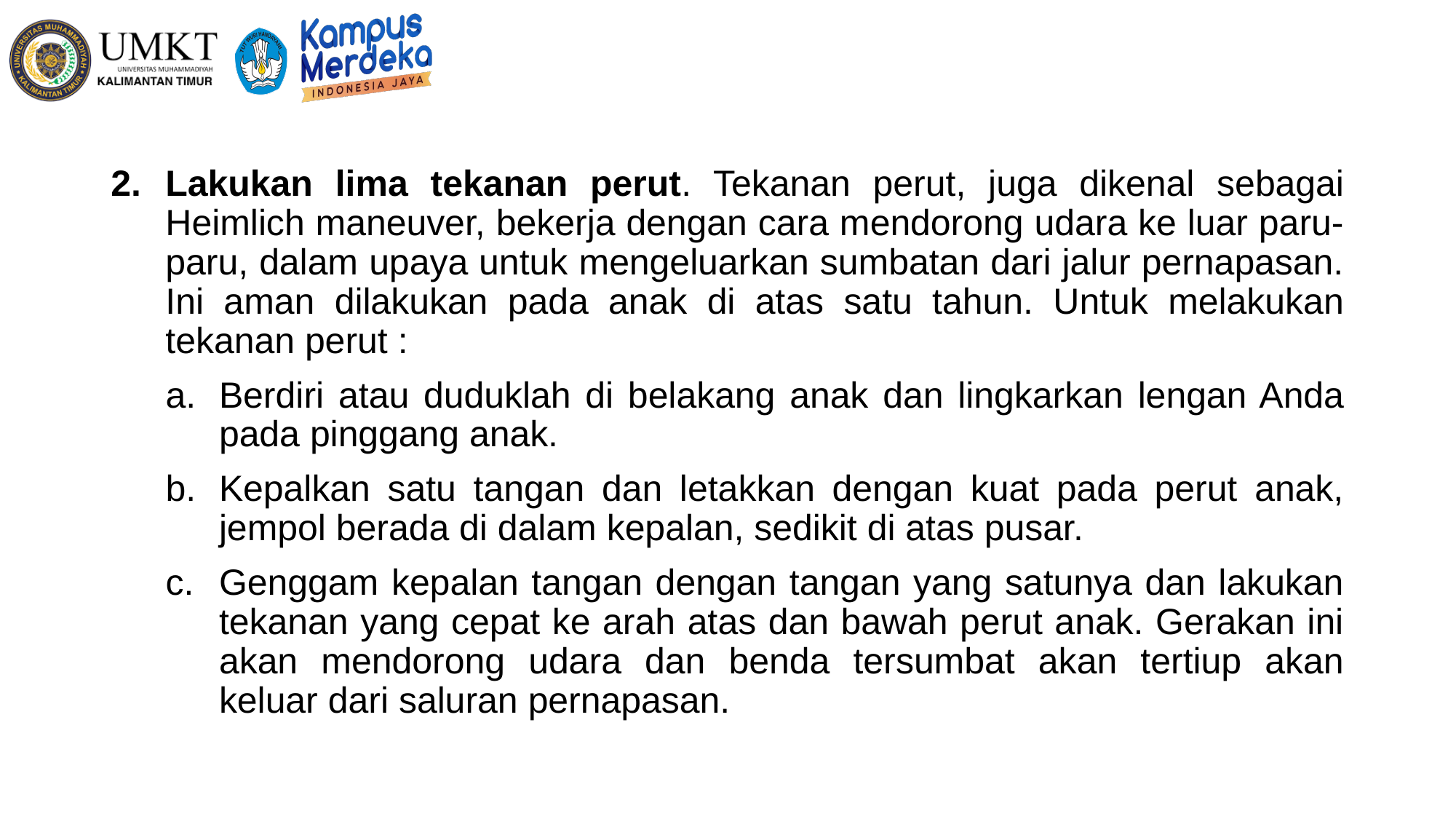

Lakukan lima tekanan perut. Tekanan perut, juga dikenal sebagai Heimlich maneuver, bekerja dengan cara mendorong udara ke luar paru-paru, dalam upaya untuk mengeluarkan sumbatan dari jalur pernapasan. Ini aman dilakukan pada anak di atas satu tahun. Untuk melakukan tekanan perut :
Berdiri atau duduklah di belakang anak dan lingkarkan lengan Anda pada pinggang anak.
Kepalkan satu tangan dan letakkan dengan kuat pada perut anak, jempol berada di dalam kepalan, sedikit di atas pusar.
Genggam kepalan tangan dengan tangan yang satunya dan lakukan tekanan yang cepat ke arah atas dan bawah perut anak. Gerakan ini akan mendorong udara dan benda tersumbat akan tertiup akan keluar dari saluran pernapasan.